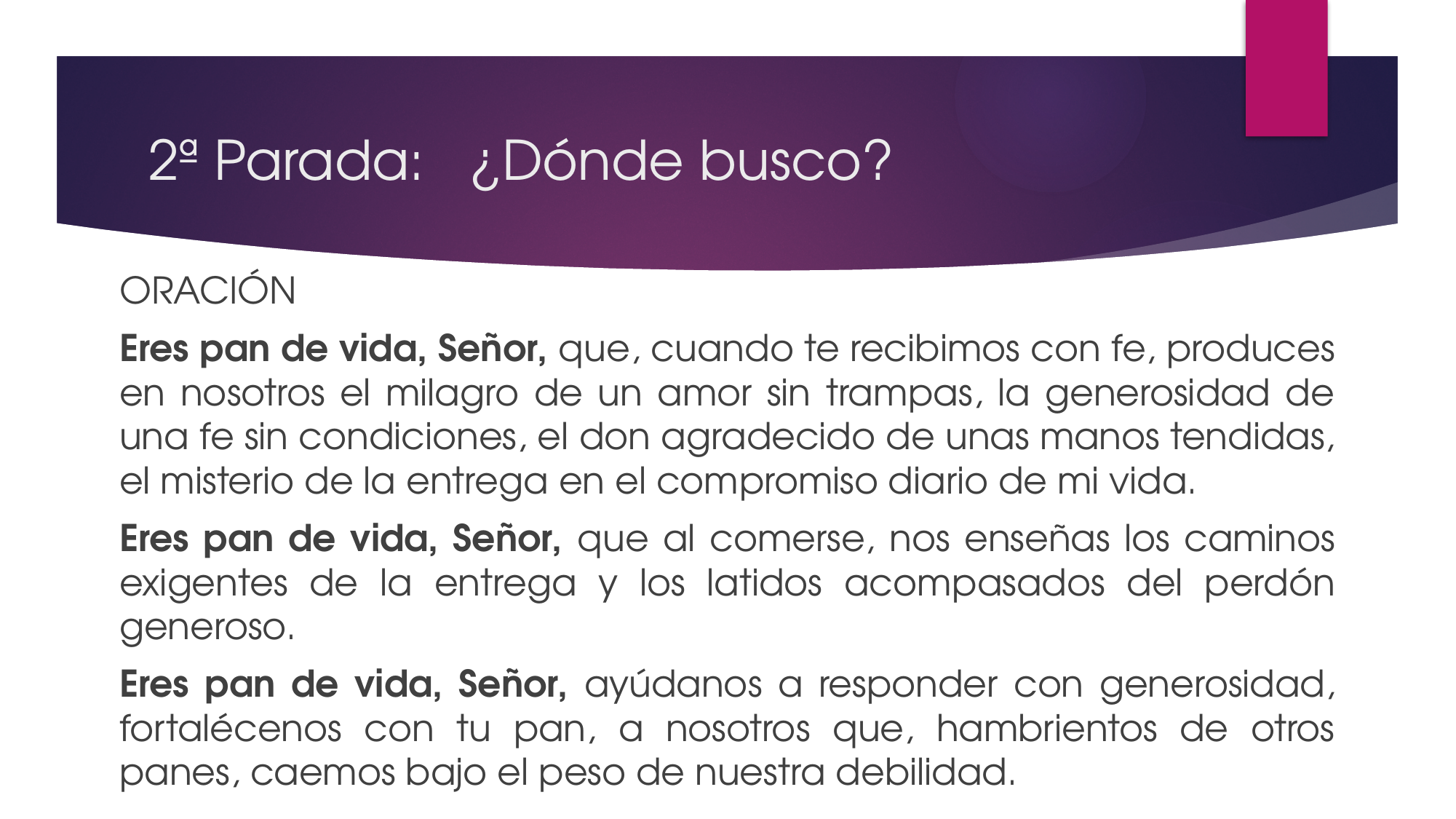

# 2ª Parada:   ¿Dónde busco?
ORACIÓN
Eres pan de vida, Señor, que, cuando te recibimos con fe, produces en nosotros el milagro de un amor sin trampas, la generosidad de una fe sin condiciones, el don agradecido de unas manos tendidas, el misterio de la entrega en el compromiso diario de mi vida.
Eres pan de vida, Señor, que al comerse, nos enseñas los caminos exigentes de la entrega y los latidos acompasados del perdón generoso.
Eres pan de vida, Señor, ayúdanos a responder con generosidad, fortalécenos con tu pan, a nosotros que, hambrientos de otros panes, caemos bajo el peso de nuestra debilidad.